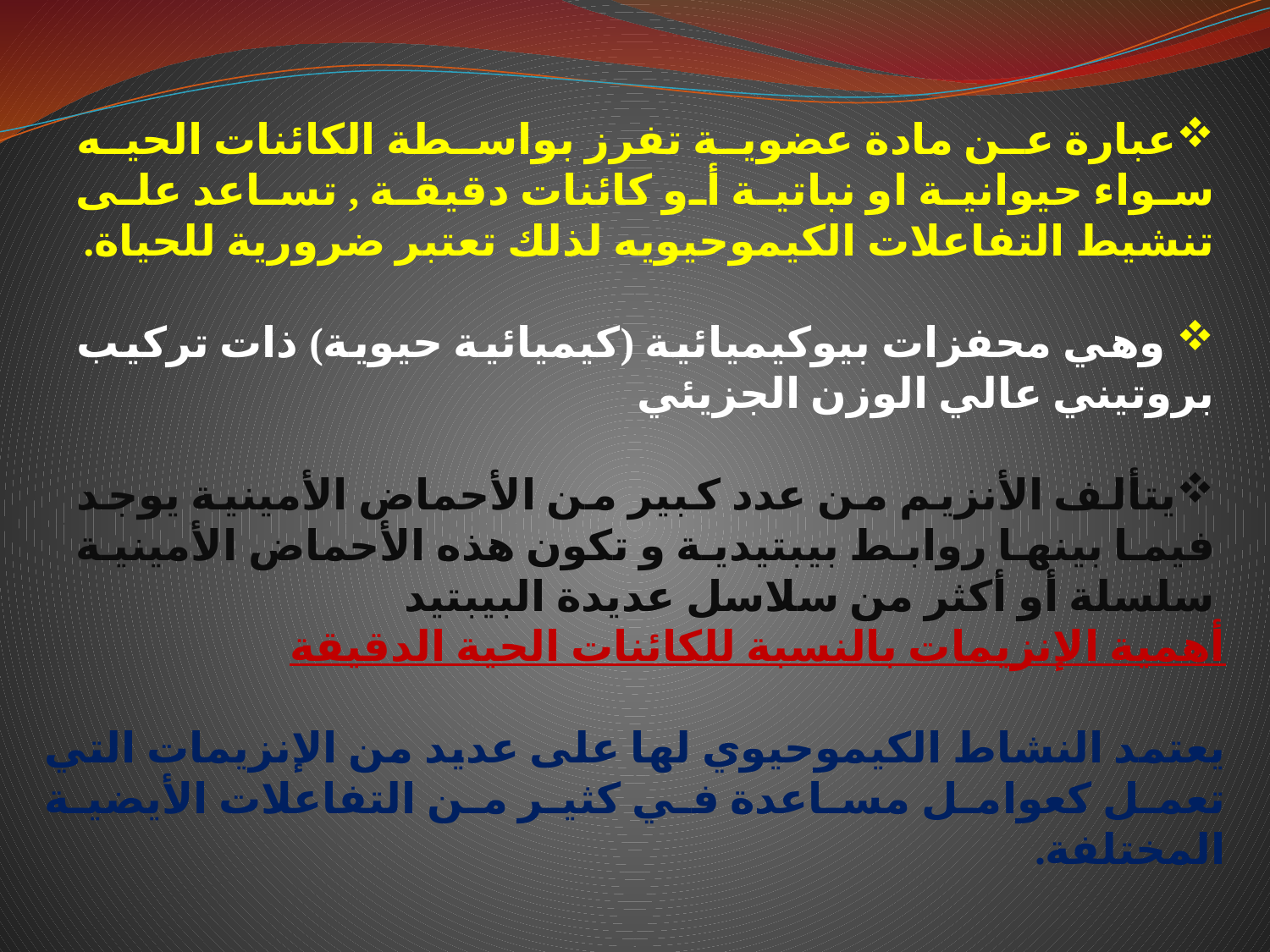

عبارة عن مادة عضوية تفرز بواسطة الكائنات الحيه سواء حيوانية او نباتية أو كائنات دقيقة , تساعد على تنشيط التفاعلات الكيموحيويه لذلك تعتبر ضرورية للحياة.

 وهي محفزات بيوكيميائية (كيميائية حيوية) ذات تركيب بروتيني عالي الوزن الجزيئي

يتألف الأنزيم من عدد كبير من الأحماض الأمينية يوجد فيما بينها روابط بيبتيدية و تكون هذه الأحماض الأمينية سلسلة أو أكثر من سلاسل عديدة البيبتيد
أهمية الإنزيمات بالنسبة للكائنات الحية الدقيقة

يعتمد النشاط الكيموحيوي لها على عديد من الإنزيمات التي تعمل كعوامل مساعدة في كثير من التفاعلات الأيضية المختلفة.